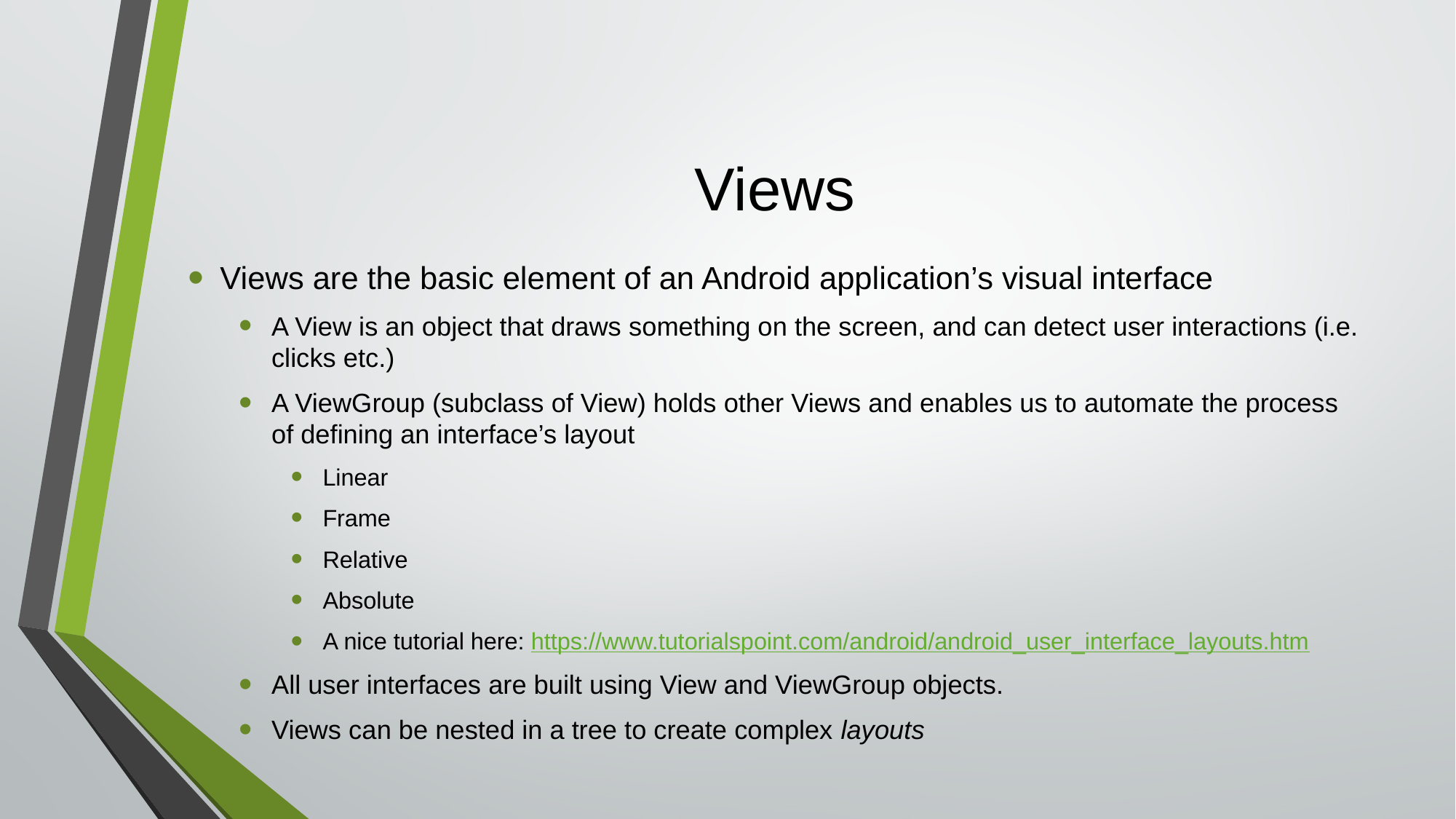

# Views
Views are the basic element of an Android application’s visual interface
A View is an object that draws something on the screen, and can detect user interactions (i.e. clicks etc.)
A ViewGroup (subclass of View) holds other Views and enables us to automate the process of defining an interface’s layout
Linear
Frame
Relative
Absolute
A nice tutorial here: https://www.tutorialspoint.com/android/android_user_interface_layouts.htm
All user interfaces are built using View and ViewGroup objects.
Views can be nested in a tree to create complex layouts